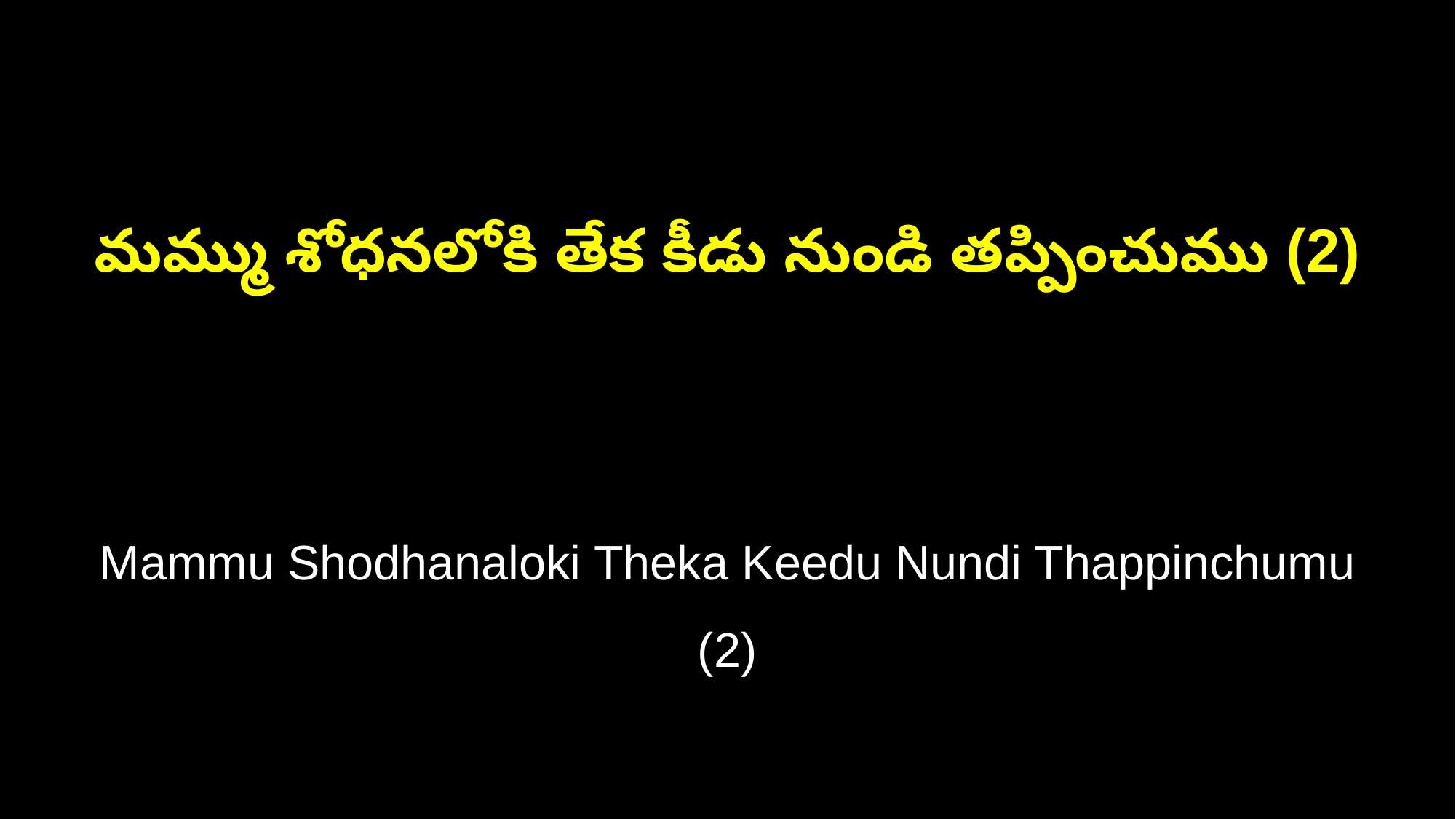

మమ్ము శోధనలోకి తేక కీడు నుండి తప్పించుము (2)
Mammu Shodhanaloki Theka Keedu Nundi Thappinchumu (2)